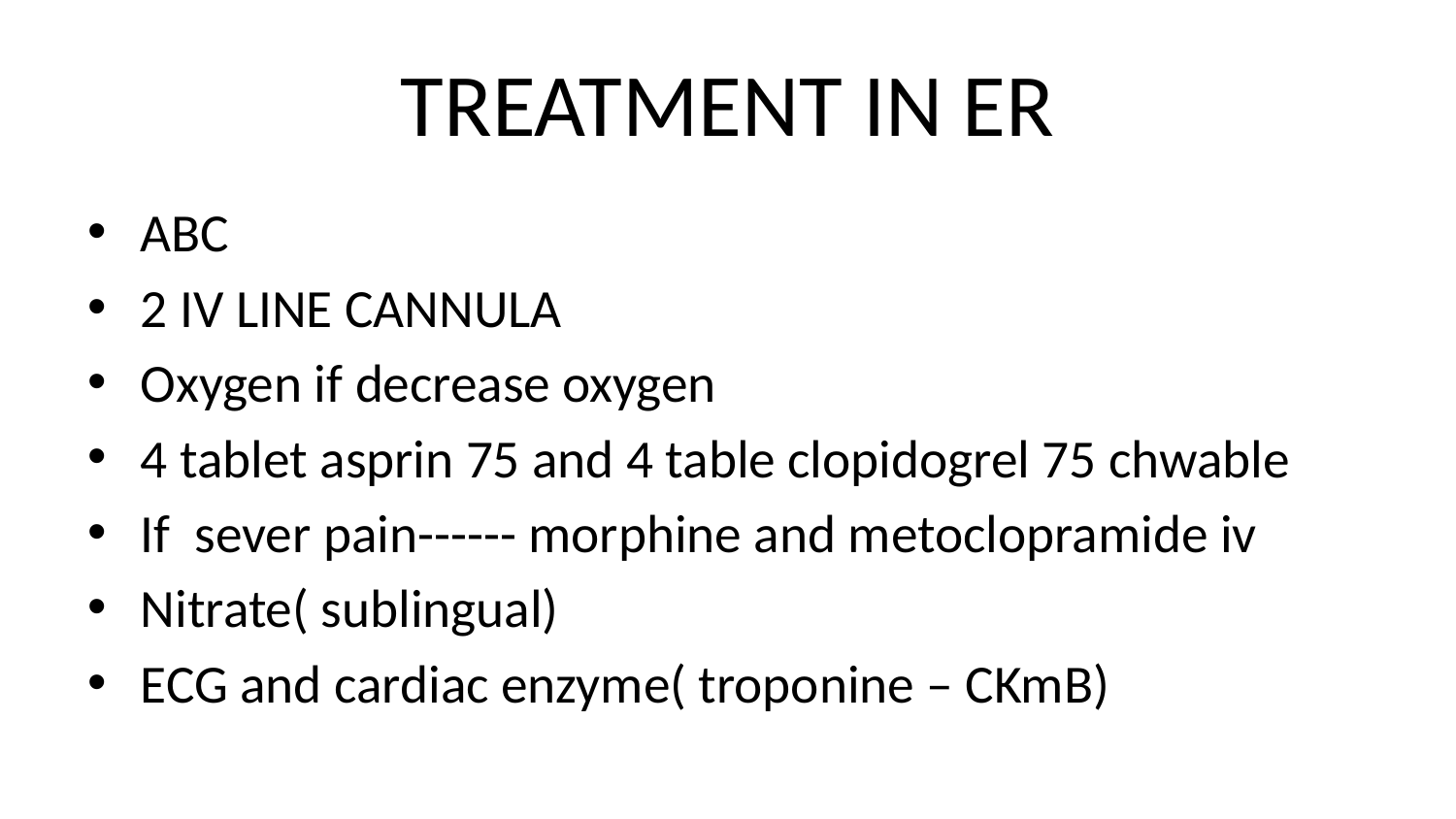

# TREATMENT IN ER
ABC
2 IV LINE CANNULA
Oxygen if decrease oxygen
4 tablet asprin 75 and 4 table clopidogrel 75 chwable
If  sever pain------ morphine and metoclopramide iv
Nitrate( sublingual)
ECG and cardiac enzyme( troponine – CKmB)